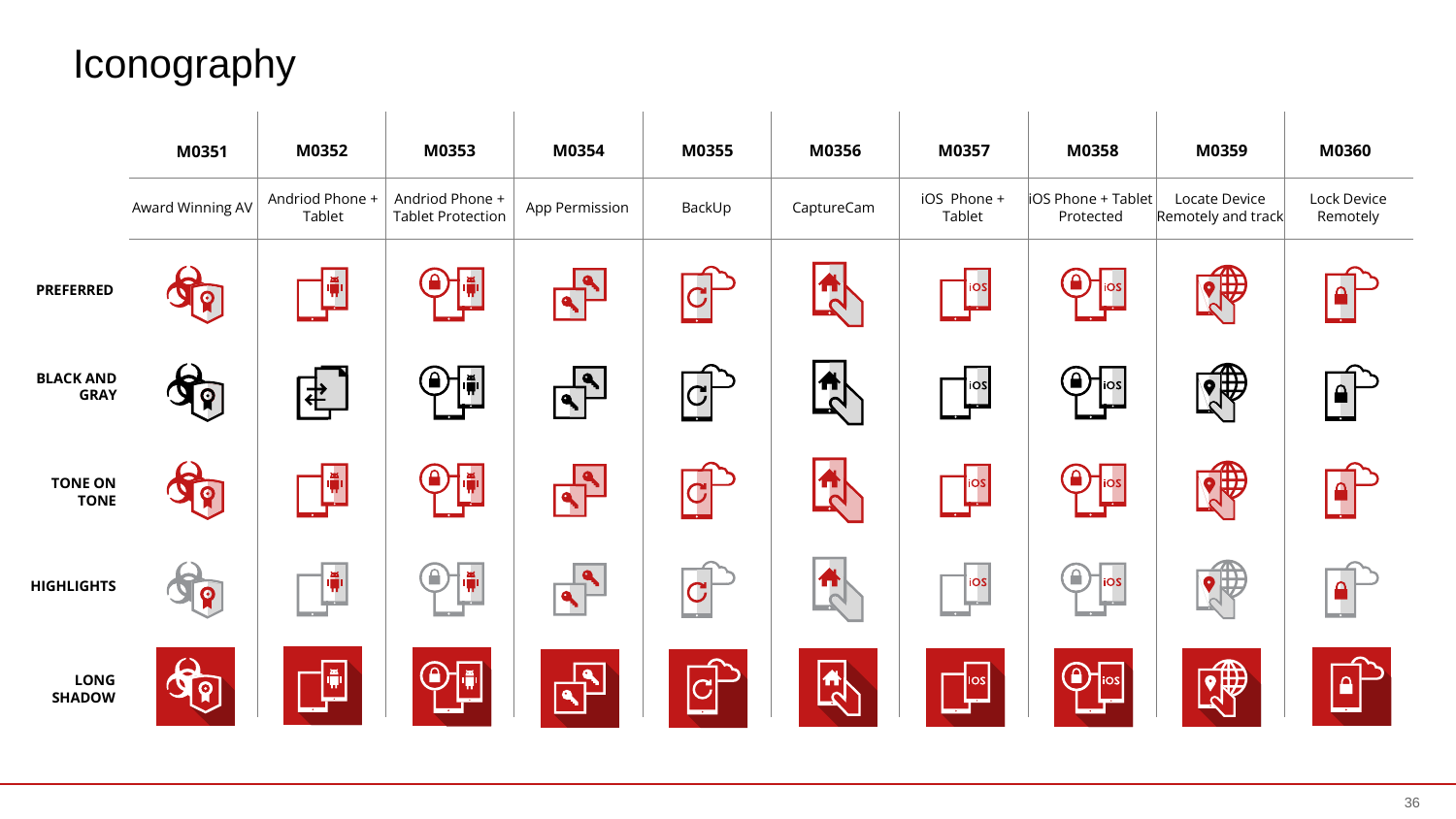

# Iconography
M0351
M0352
M0353
M0354
M0355
M0356
M0357
M0358
M0359
M0360
Andriod Phone + Tablet Protection
Andriod Phone + Tablet
Award Winning AV
App Permission
BackUp
iOS Phone + Tablet Protected
Locate Device Remotely and track

Lock Device Remotely
CaptureCam
iOS  Phone + Tablet

36